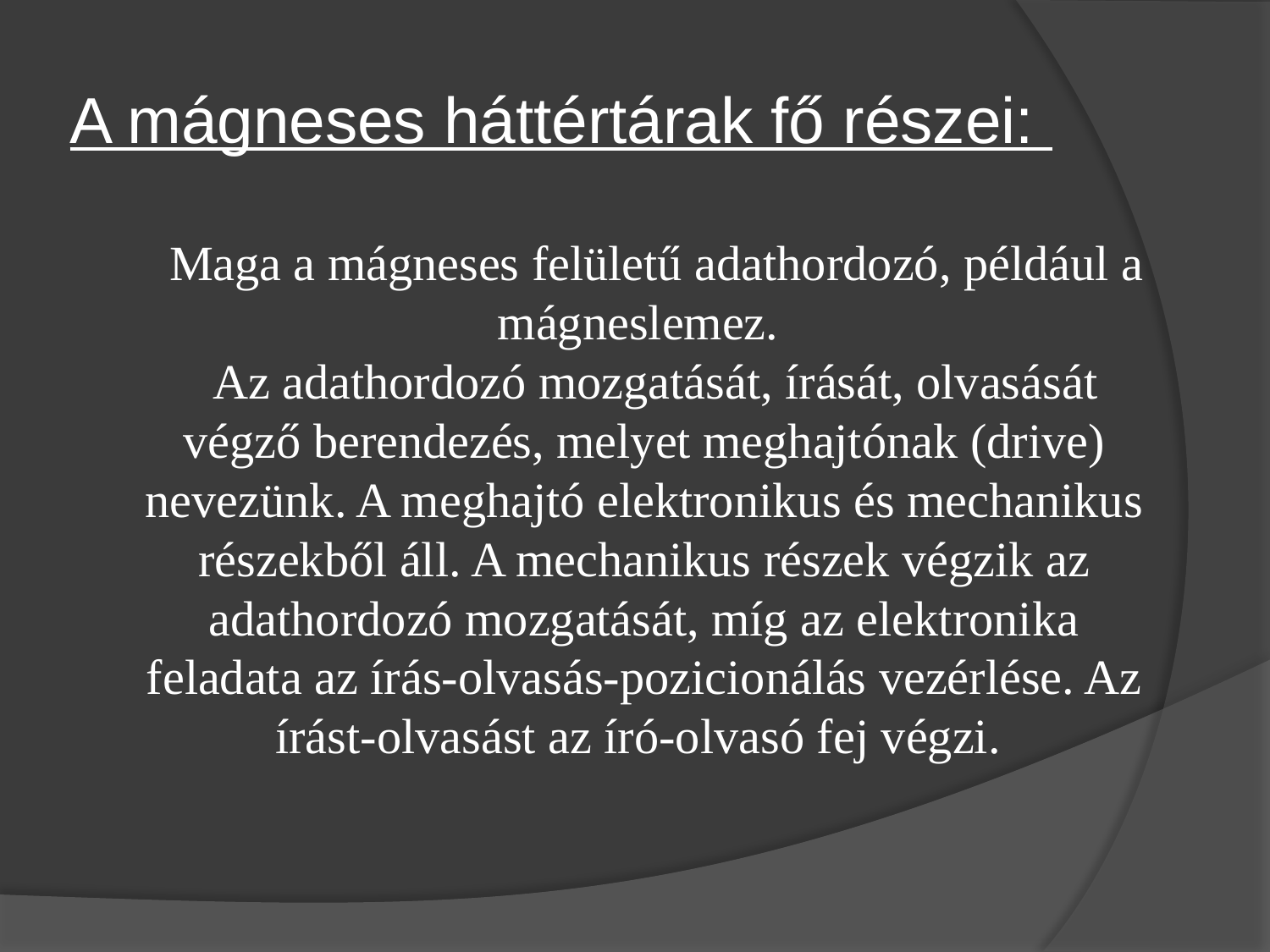

# A mágneses háttértárak fő részei:
  Maga a mágneses felületű adathordozó, például a mágneslemez. 
  Az adathordozó mozgatását, írását, olvasását végző berendezés, melyet meghajtónak (drive) nevezünk. A meghajtó elektronikus és mechanikus részekből áll. A mechanikus részek végzik az adathordozó mozgatását, míg az elektronika feladata az írás-olvasás-pozicionálás vezérlése. Az írást-olvasást az író-olvasó fej végzi.